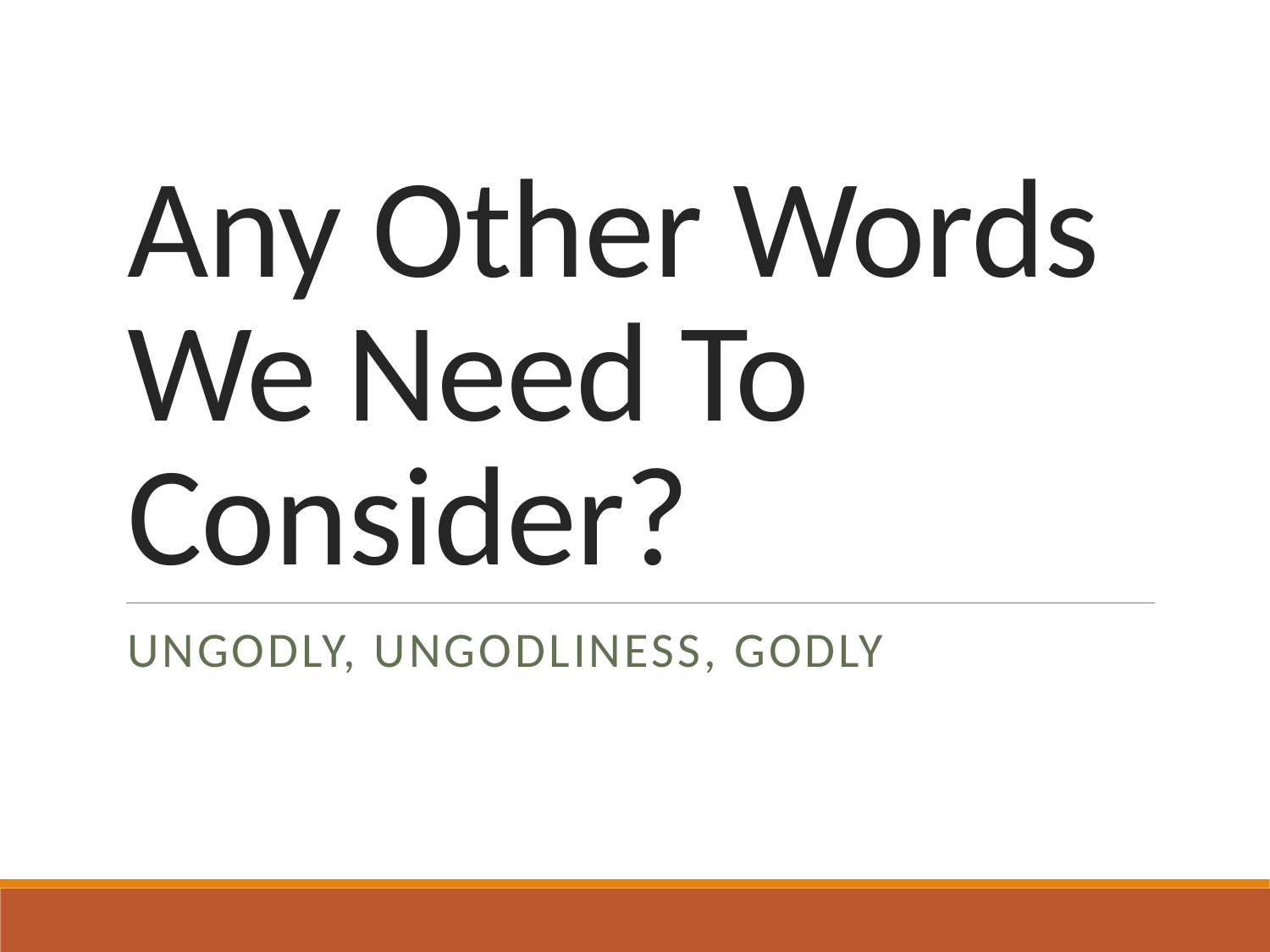

# Any Other Words We Need To Consider?
Ungodly, Ungodliness, Godly